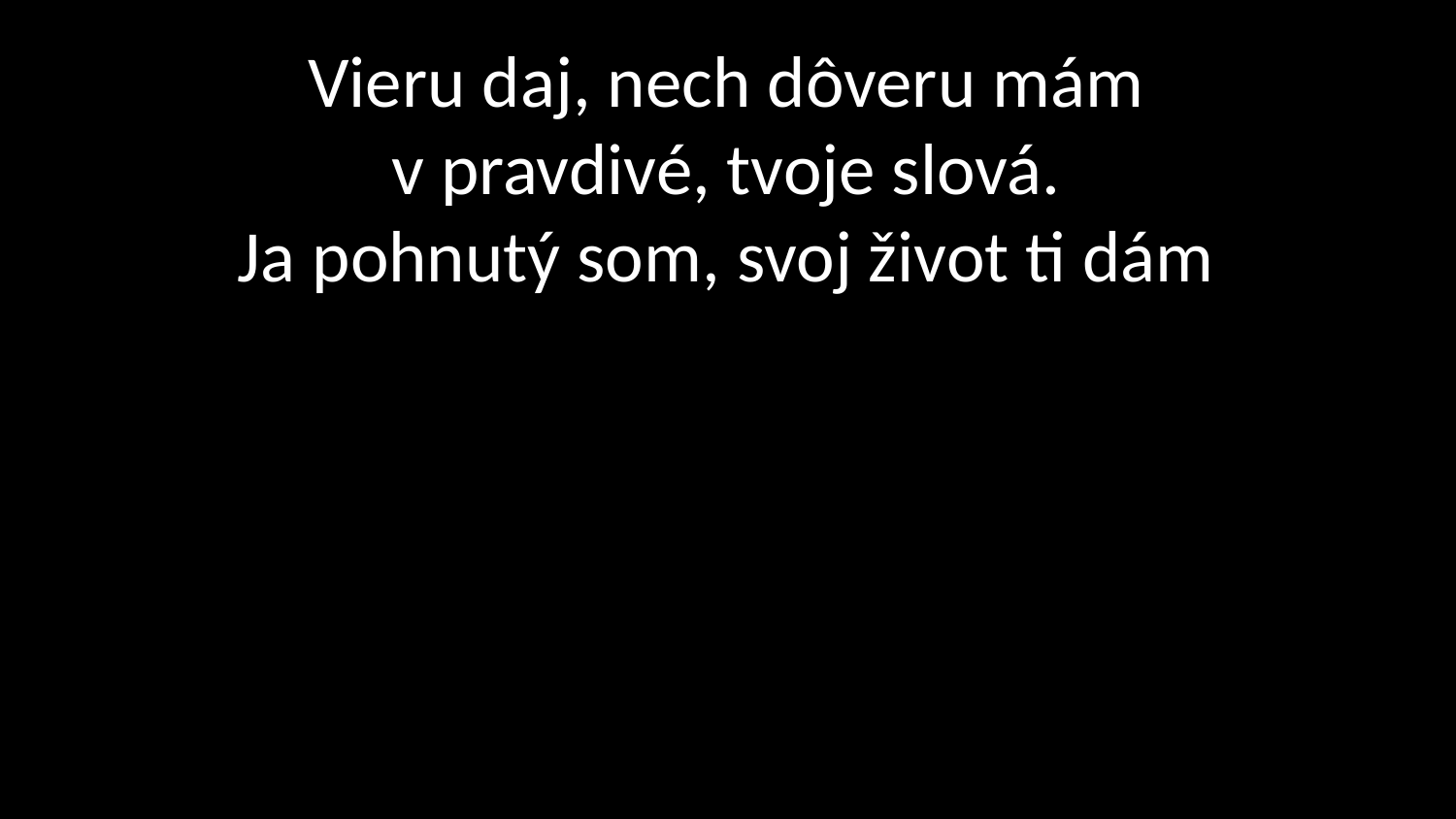

# Vieru daj, nech dôveru mám v pravdivé, tvoje slová. Ja pohnutý som, svoj život ti dám